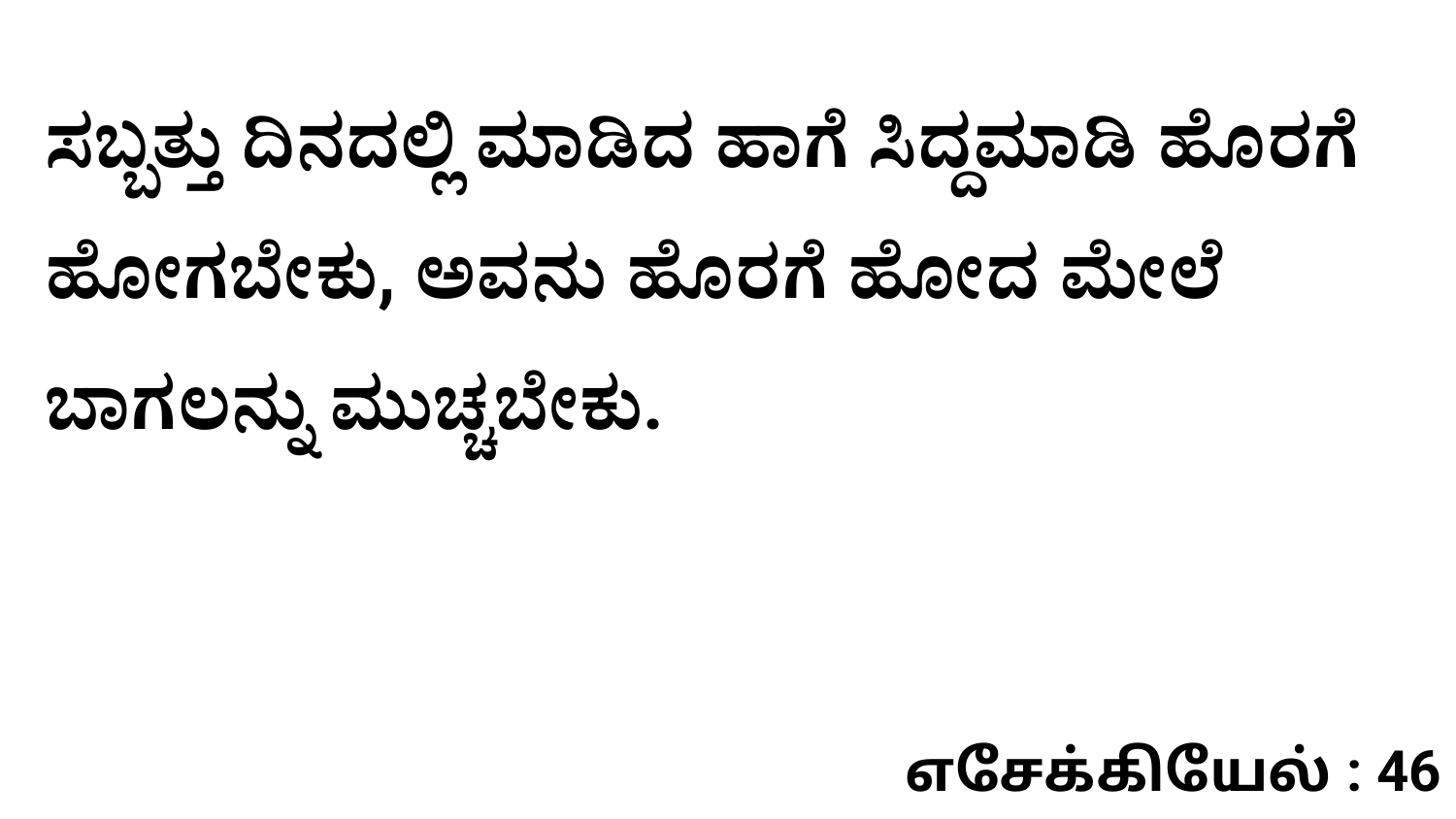

ಸಬ್ಬತ್ತು ದಿನದಲ್ಲಿ ಮಾಡಿದ ಹಾಗೆ ಸಿದ್ದಮಾಡಿ ಹೊರಗೆ ಹೋಗಬೇಕು, ಅವನು ಹೊರಗೆ ಹೋದ ಮೇಲೆ ಬಾಗಲನ್ನು ಮುಚ್ಚಬೇಕು.
எசேக்கியேல் : 46